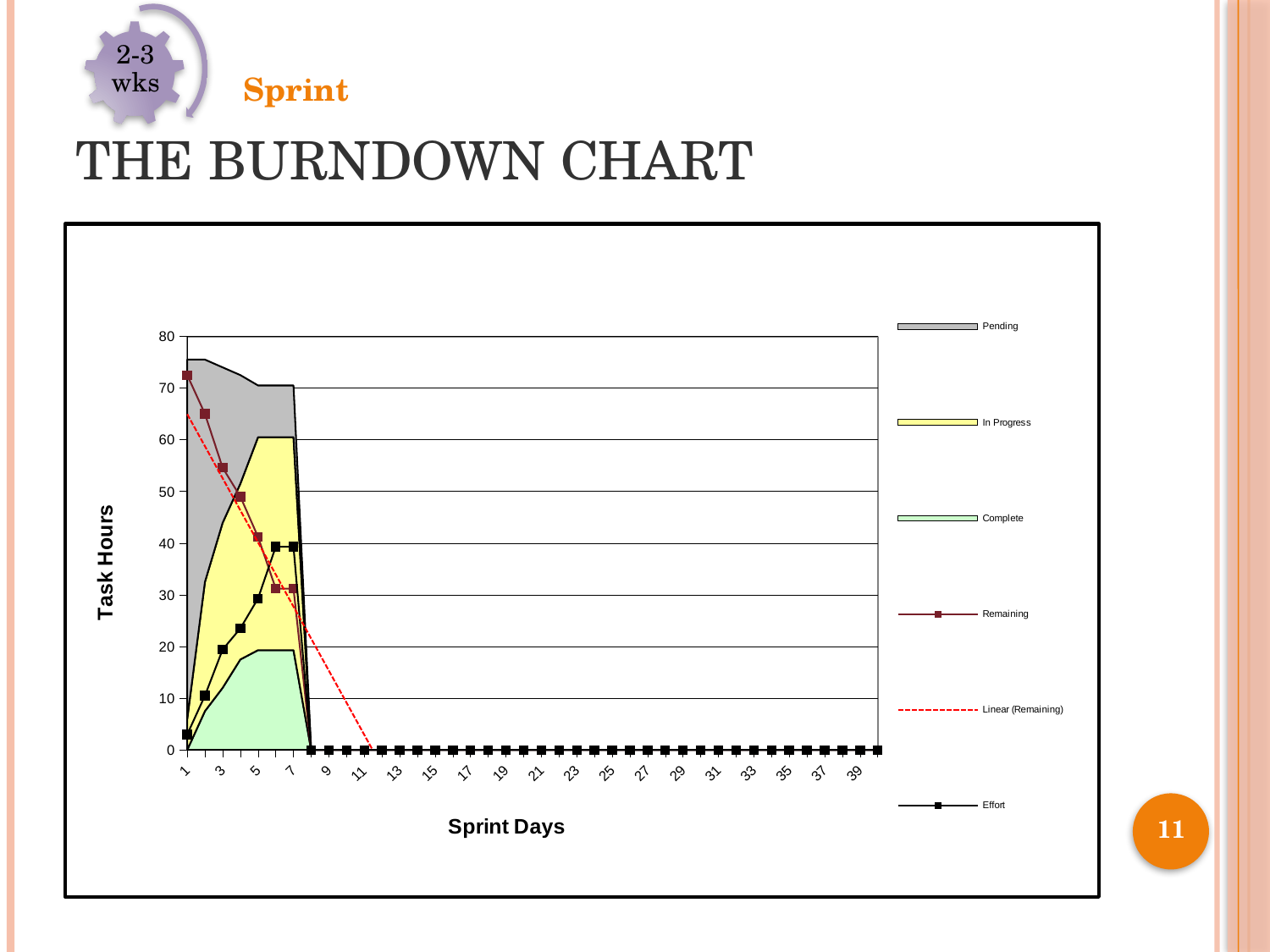

2-3 wks
# The Burndown Chart
Sprint

[unsupported chart]

11